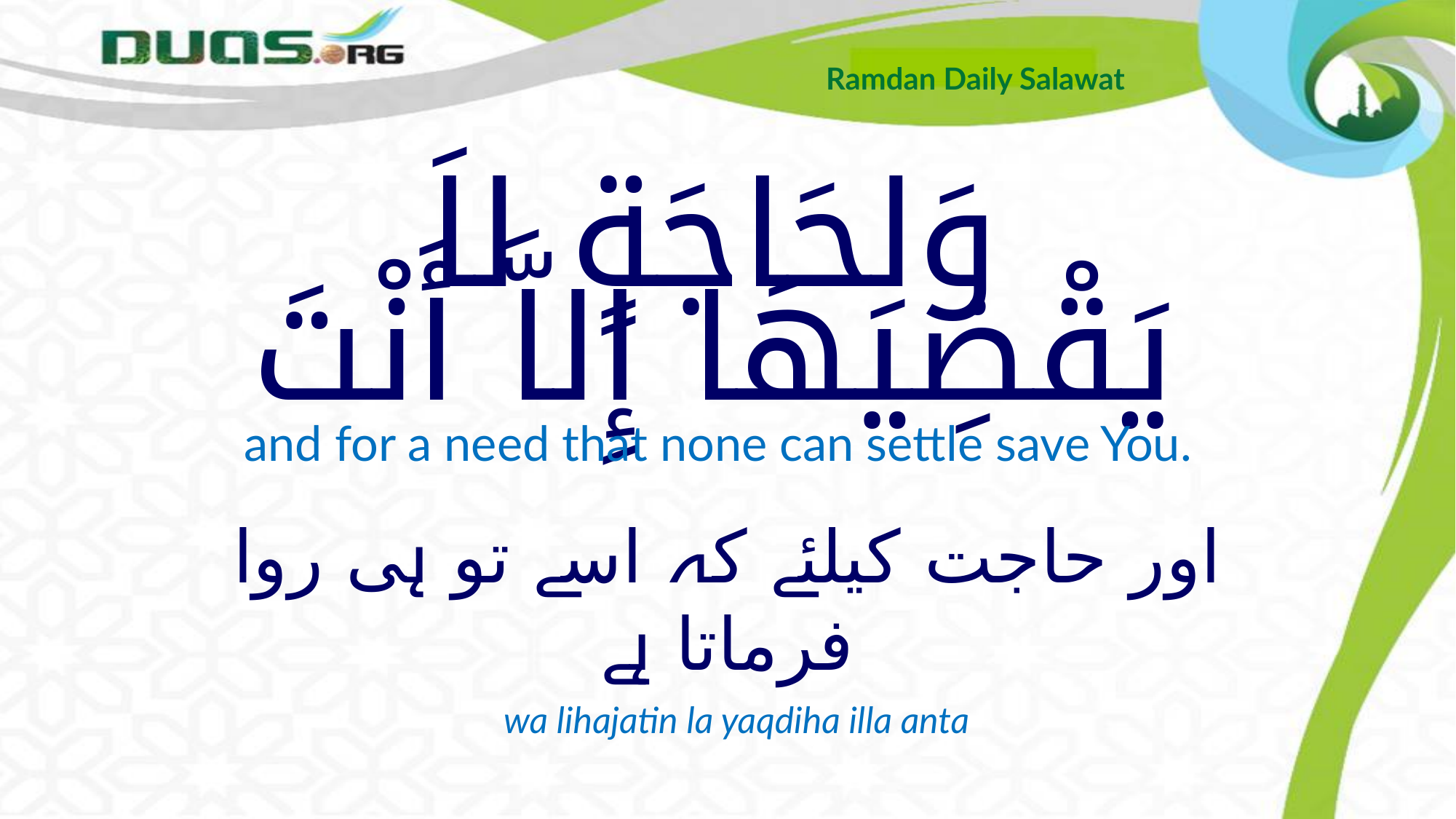

Ramdan Daily Salawat

# وَلِحَاجَةٍ لاَ يَقْضِيهَا إِلاَّ أَنْتَ
and for a need that none can settle save You.

اور حاجت کیلئے کہ اسے تو ہی روا فرماتا ہے
wa lihajatin la yaqdiha illa anta